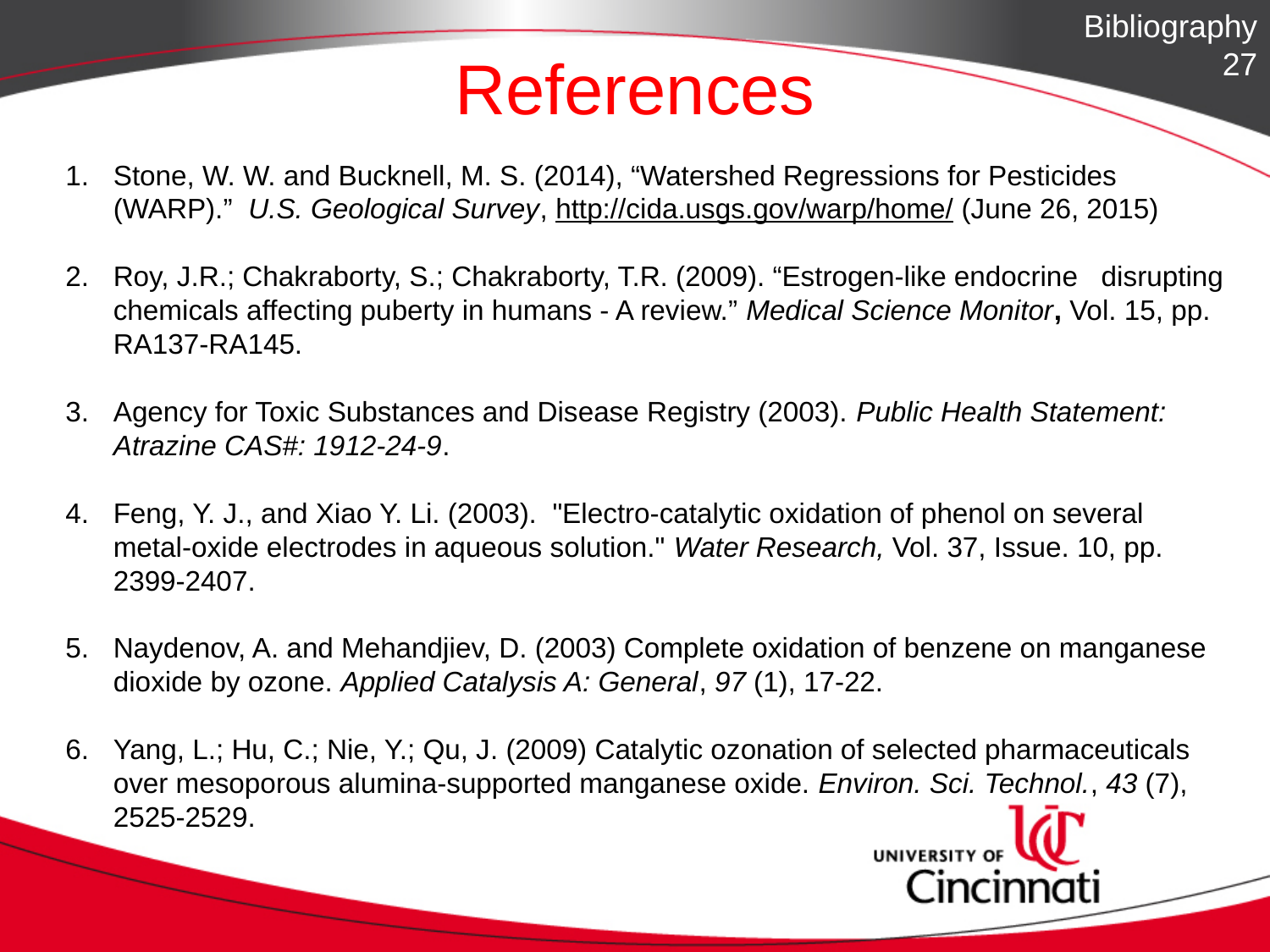

Bibliography
27
# References

Stone, W. W. and Bucknell, M. S. (2014), “Watershed Regressions for Pesticides (WARP).”  U.S. Geological Survey, http://cida.usgs.gov/warp/home/ (June 26, 2015)

Roy, J.R.; Chakraborty, S.; Chakraborty, T.R. (2009). “Estrogen-like endocrine   disrupting chemicals affecting puberty in humans - A review.” Medical Science Monitor, Vol. 15, pp. RA137-RA145.

Agency for Toxic Substances and Disease Registry (2003). Public Health Statement: Atrazine CAS#: 1912-24-9.

Feng, Y. J., and Xiao Y. Li. (2003).  "Electro-catalytic oxidation of phenol on several metal-oxide electrodes in aqueous solution." Water Research, Vol. 37, Issue. 10, pp. 2399-2407.

Naydenov, A. and Mehandjiev, D. (2003) Complete oxidation of benzene on manganese dioxide by ozone. Applied Catalysis A: General, 97 (1), 17-22.

Yang, L.; Hu, C.; Nie, Y.; Qu, J. (2009) Catalytic ozonation of selected pharmaceuticals over mesoporous alumina-supported manganese oxide. Environ. Sci. Technol., 43 (7), 2525-2529.